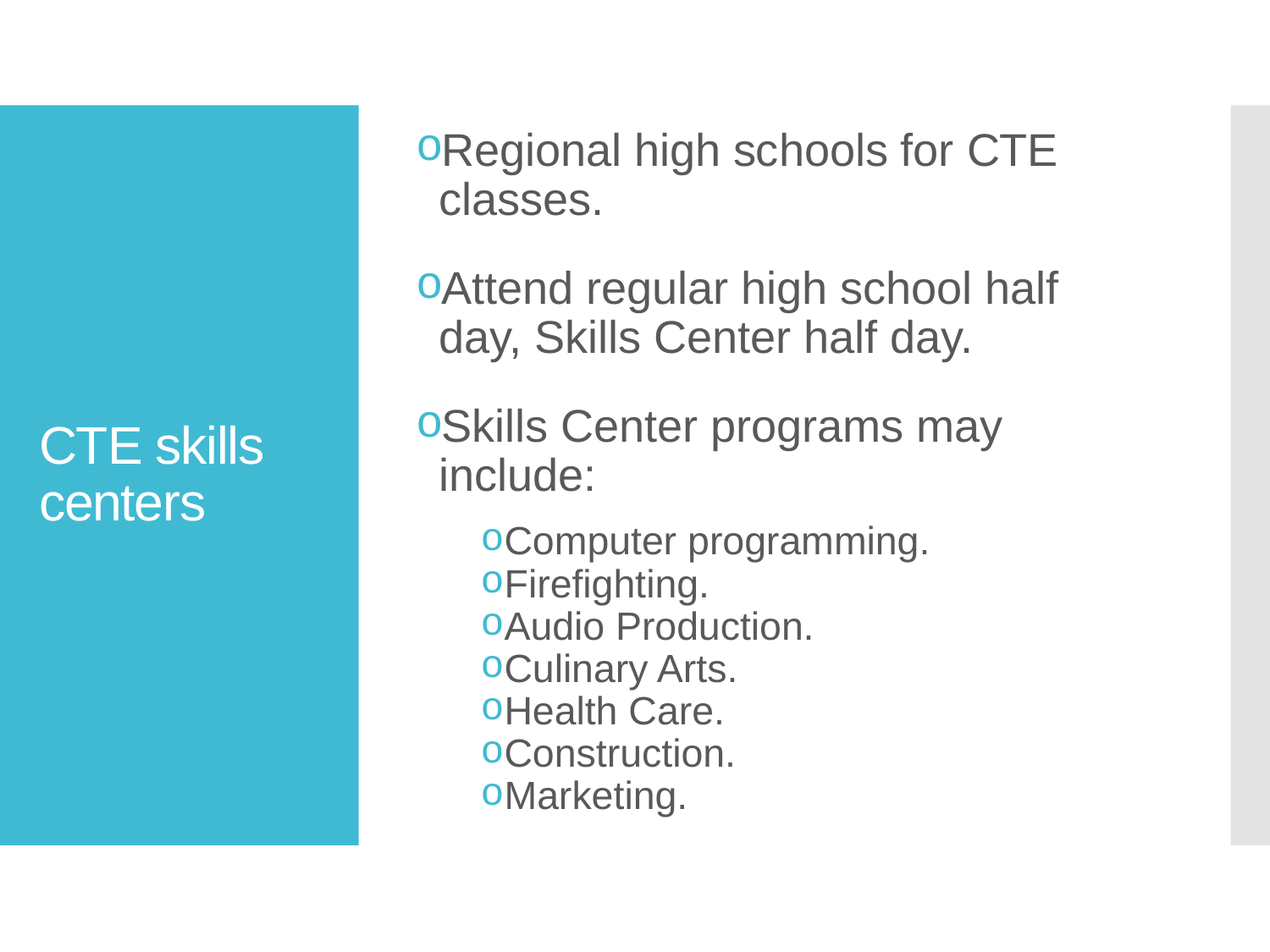

Regional high schools for CTE classes.
Attend regular high school half day, Skills Center half day.
Skills Center programs may include:
Computer programming.
Firefighting.
Audio Production.
Culinary Arts.
Health Care.
Construction.
Marketing.

# CTE skills centers